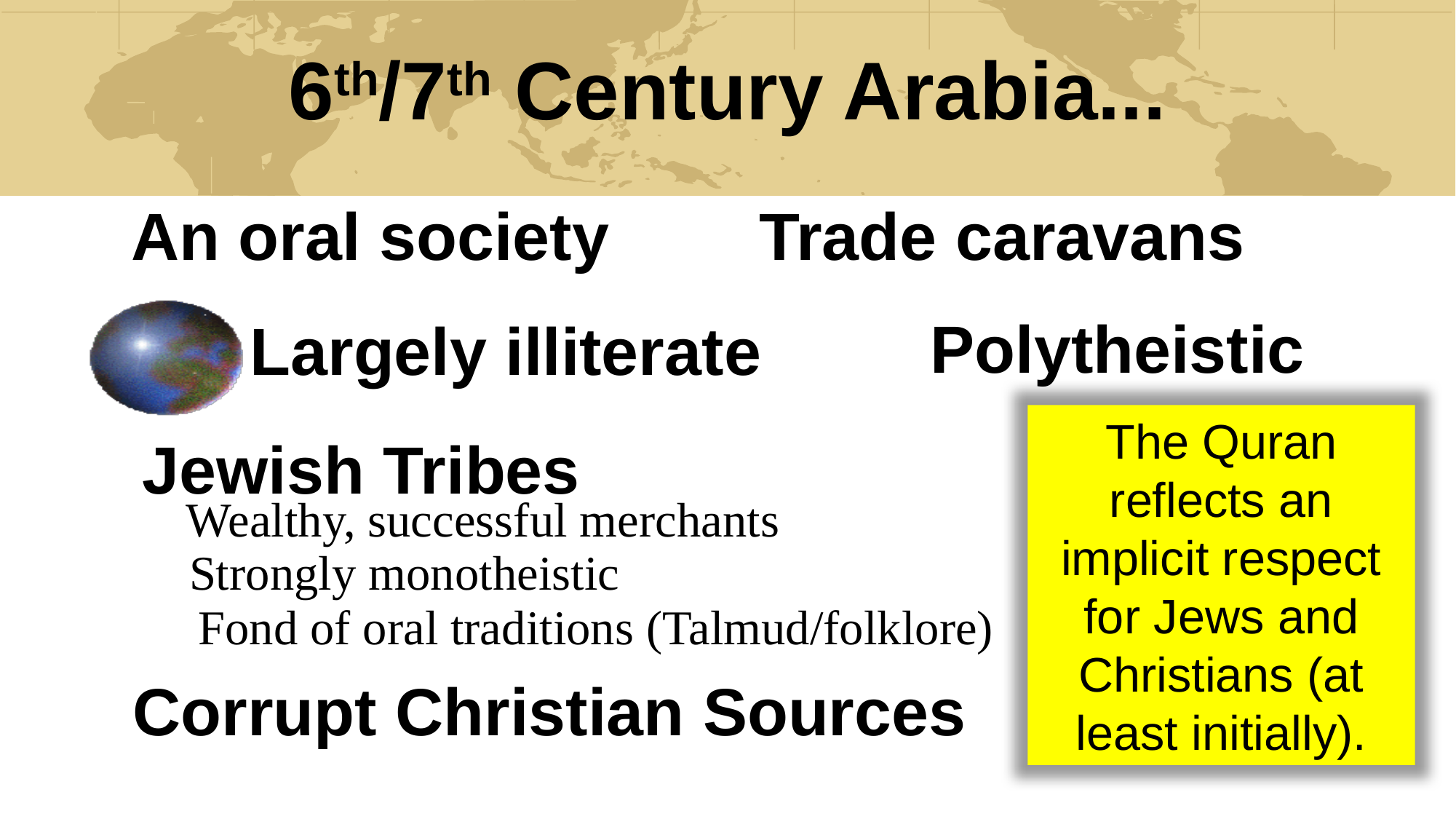

6th/7th Century Arabia...
An oral society
Trade caravans
Polytheistic
Largely illiterate
The Quran reflects an implicit respect for Jews and Christians (at least initially).
Jewish Tribes
Wealthy, successful merchants
Strongly monotheistic
Fond of oral traditions (Talmud/folklore)
Corrupt Christian Sources